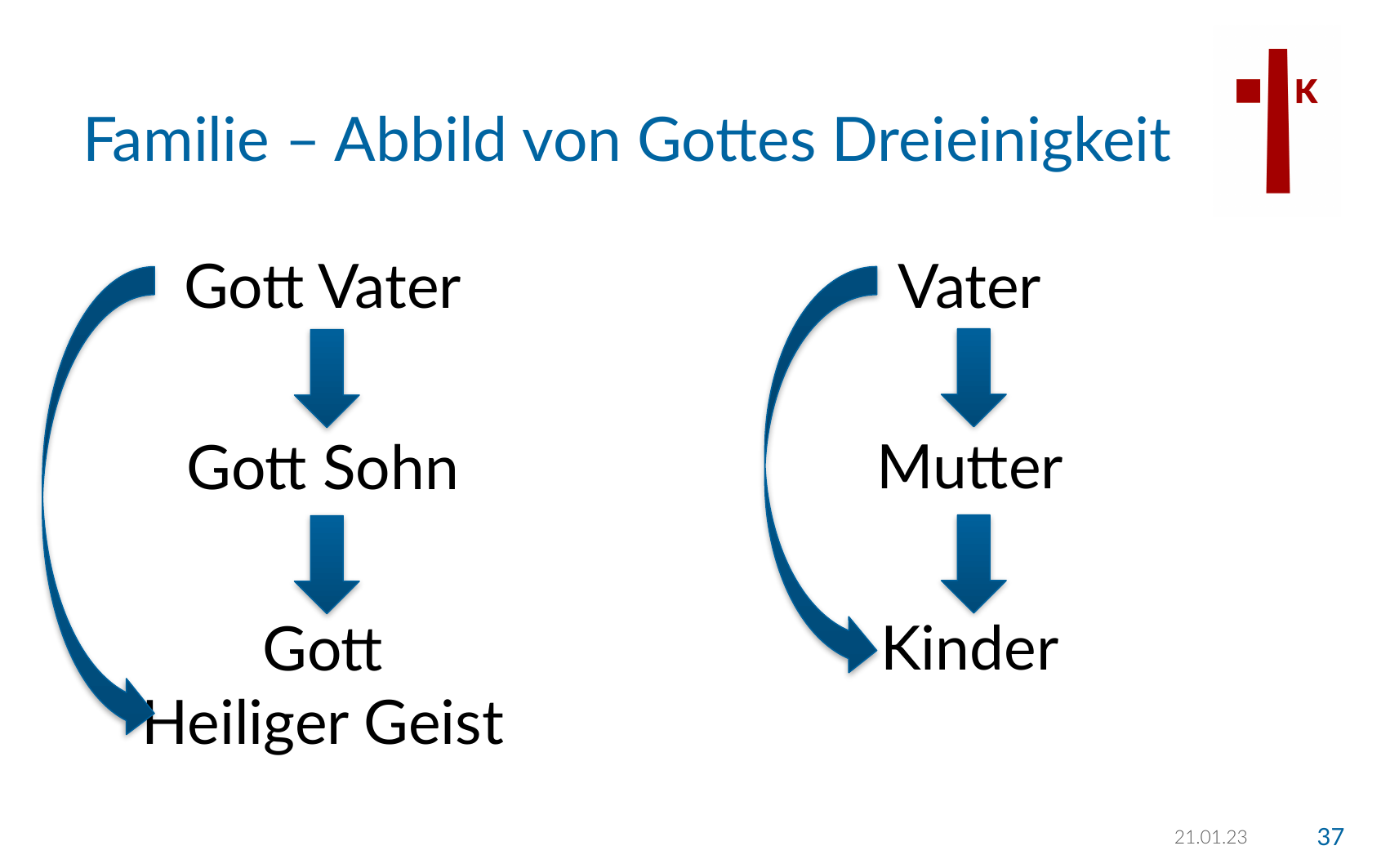

# Familie – Abbild von Gottes Dreieinigkeit
Vater
Mutter
Kinder
Gott Vater
Gott Sohn
Gott
Heiliger Geist

21.01.23
37